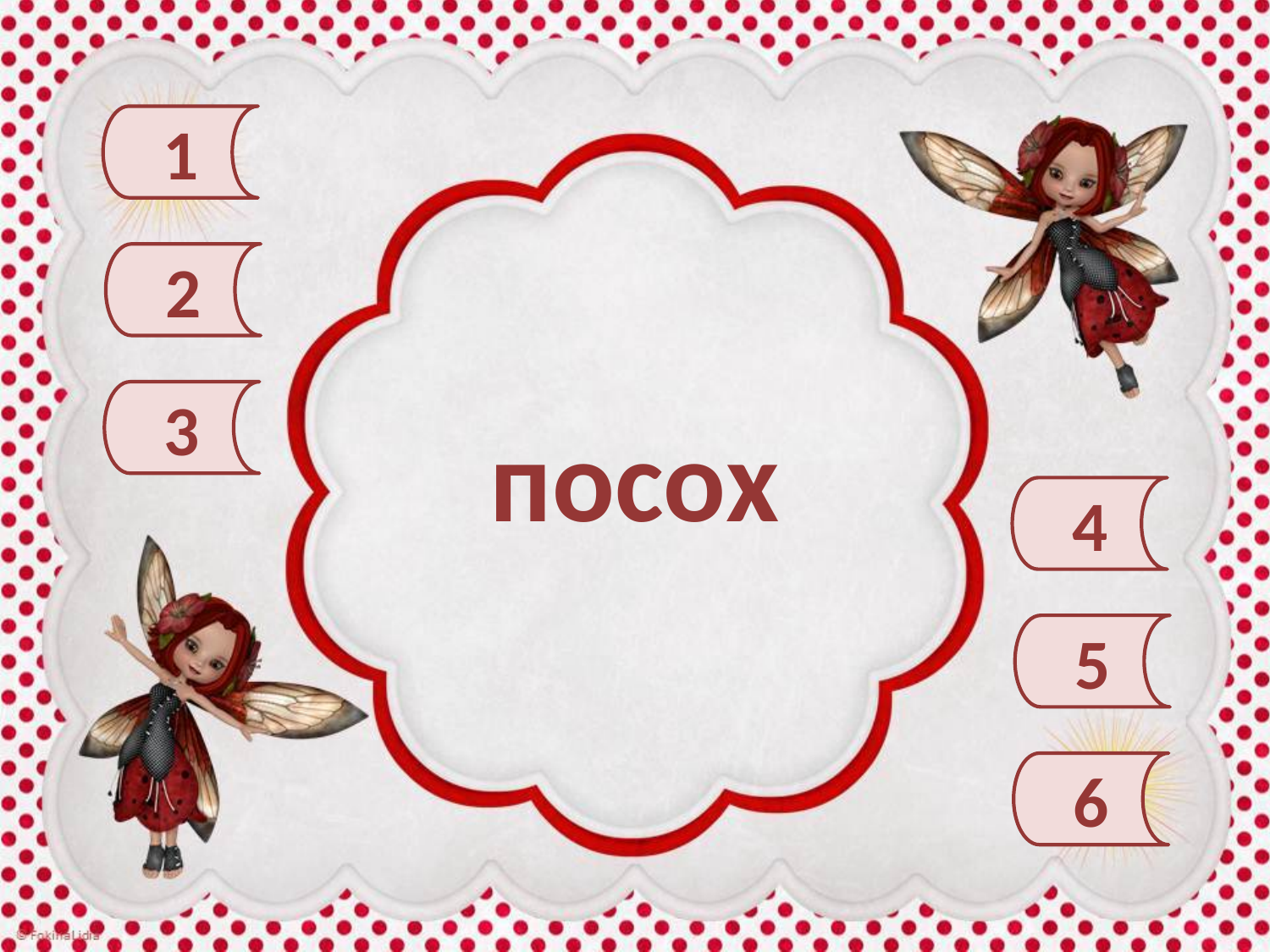

1
2
3
посох
4
5
6